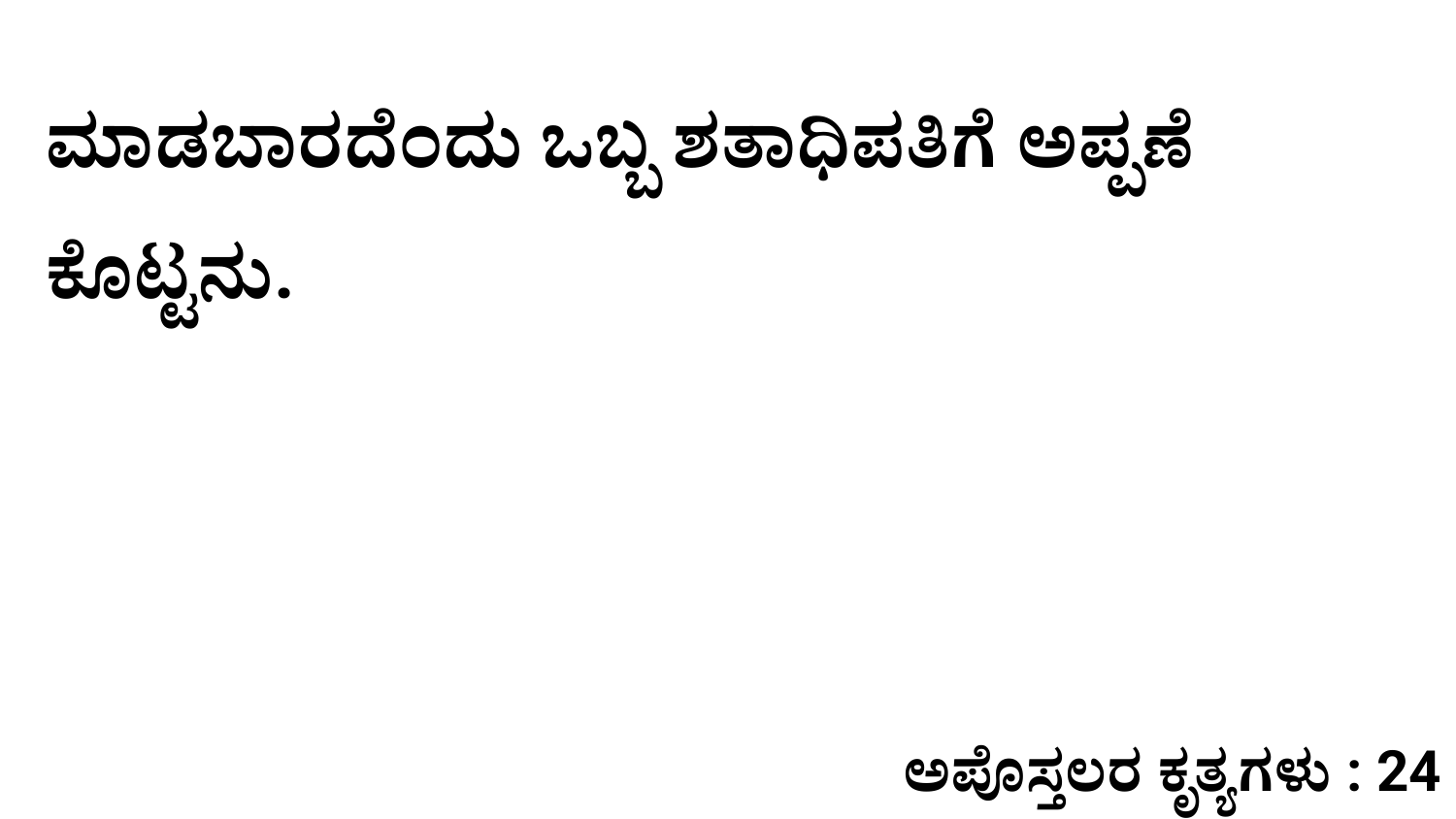

ಮಾಡಬಾರದೆಂದು ಒಬ್ಬ ಶತಾಧಿಪತಿಗೆ ಅಪ್ಪಣೆ ಕೊಟ್ಟನು.
ಅಪೊಸ್ತಲರ ಕೃತ್ಯಗಳು : 24